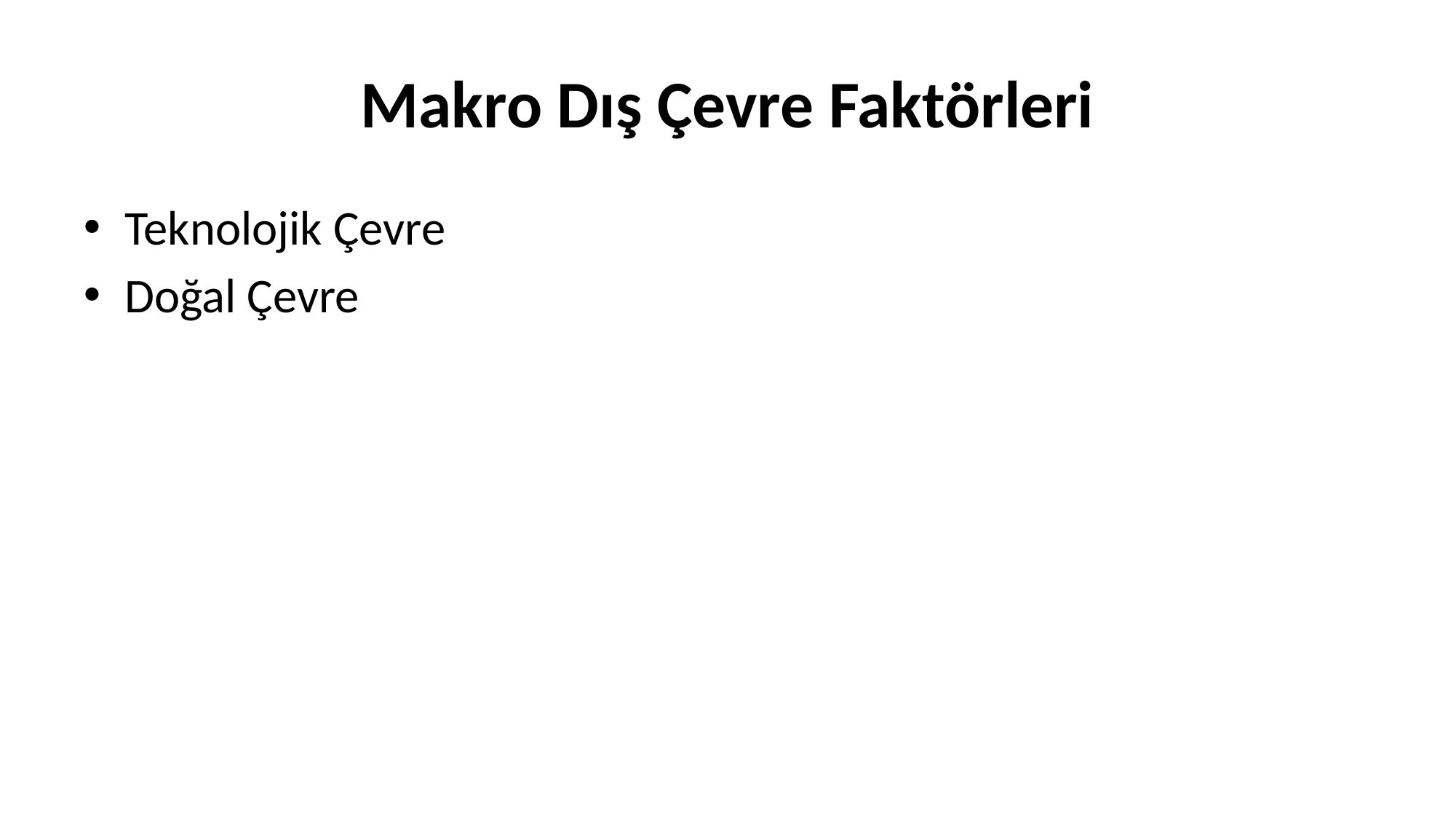

# Makro Dış Çevre Faktörleri
Teknolojik Çevre
Doğal Çevre